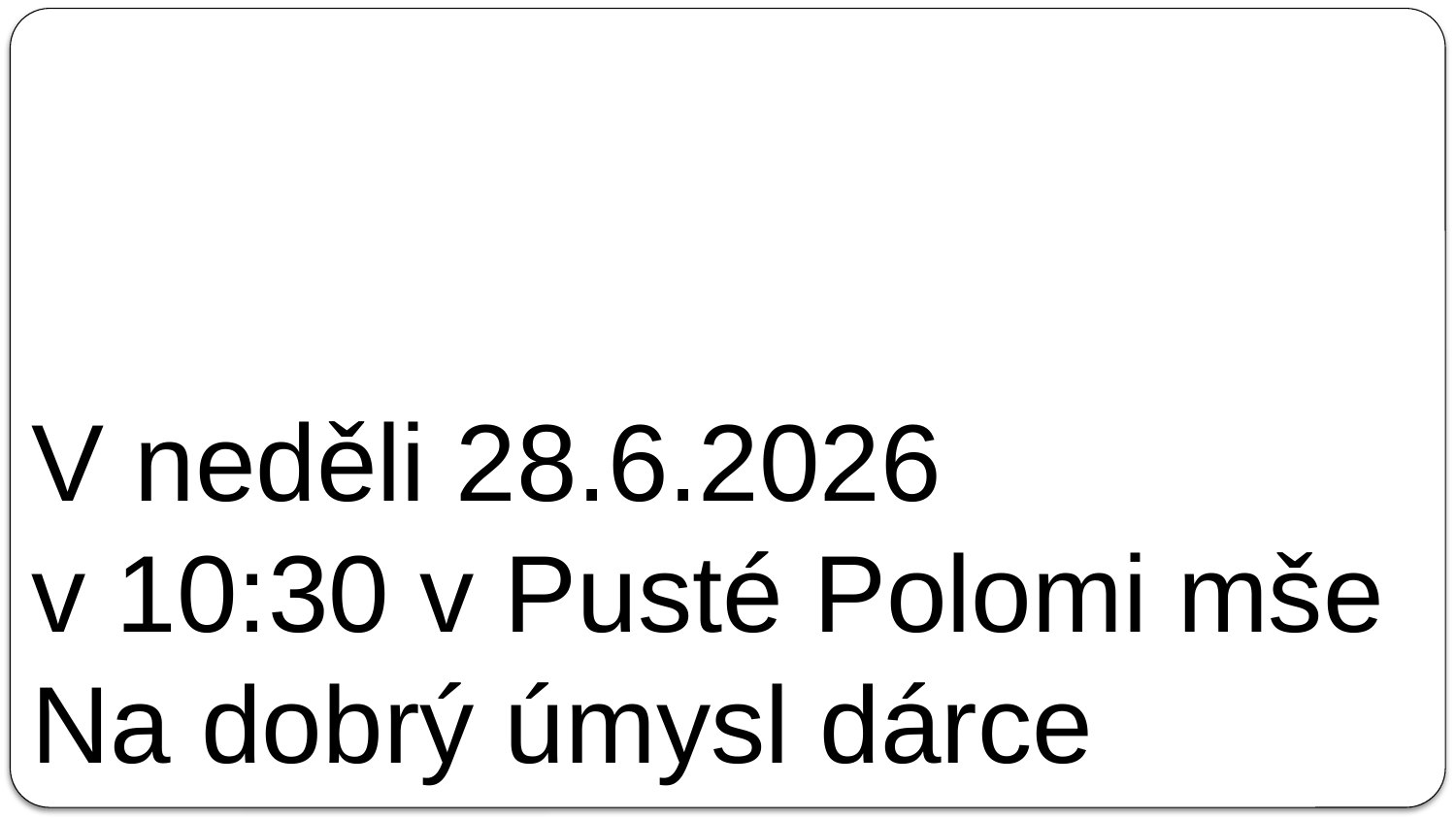

# V neděli 28.6.2026 v 10:30 v Pusté Polomi mše Na dobrý úmysl dárce